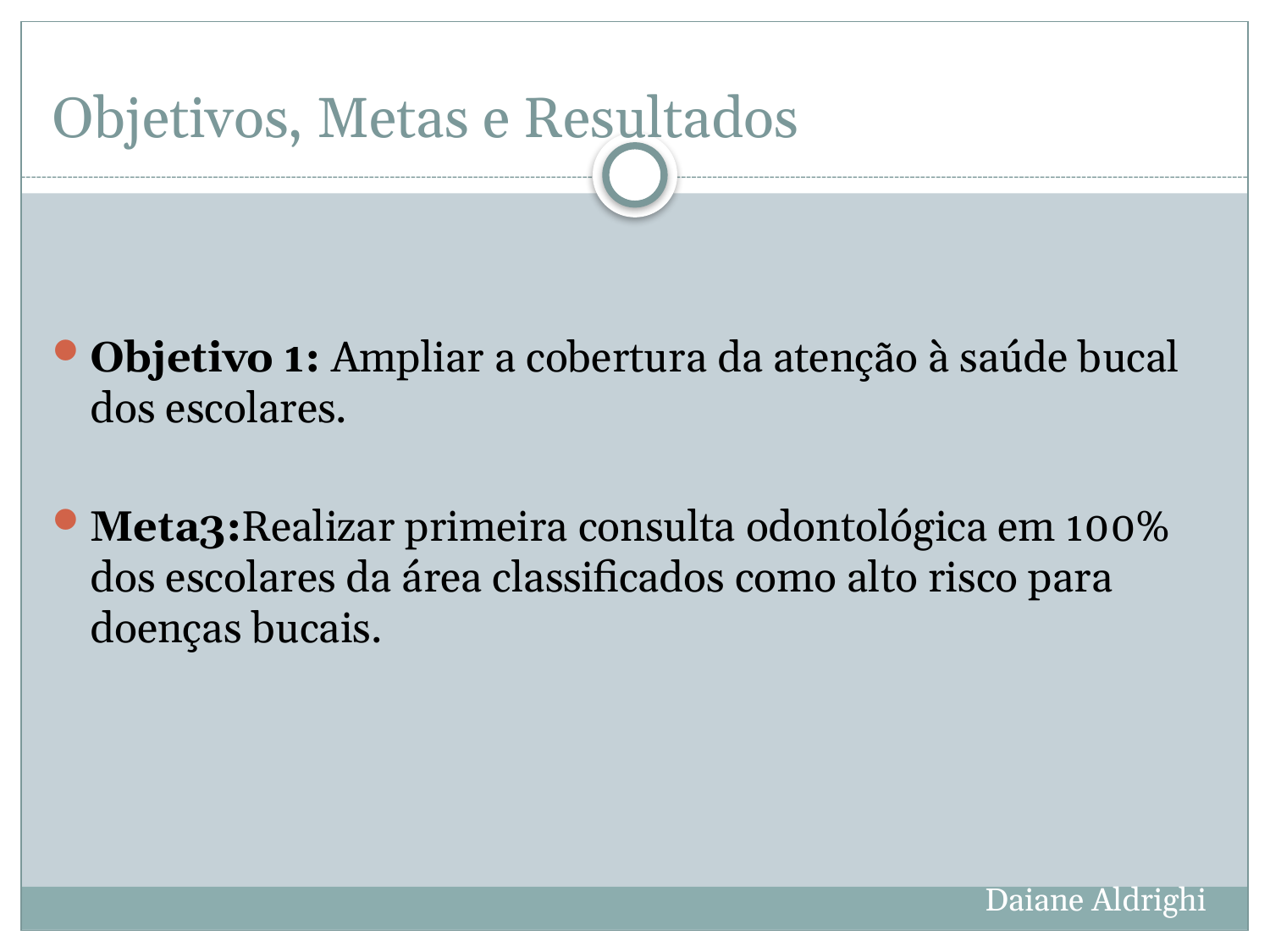

# Objetivos, Metas e Resultados

Objetivo 1: Ampliar a cobertura da atenção à saúde bucal dos escolares.

Meta3:Realizar primeira consulta odontológica em 100% dos escolares da área classificados como alto risco para doenças bucais.

Daiane Aldrighi